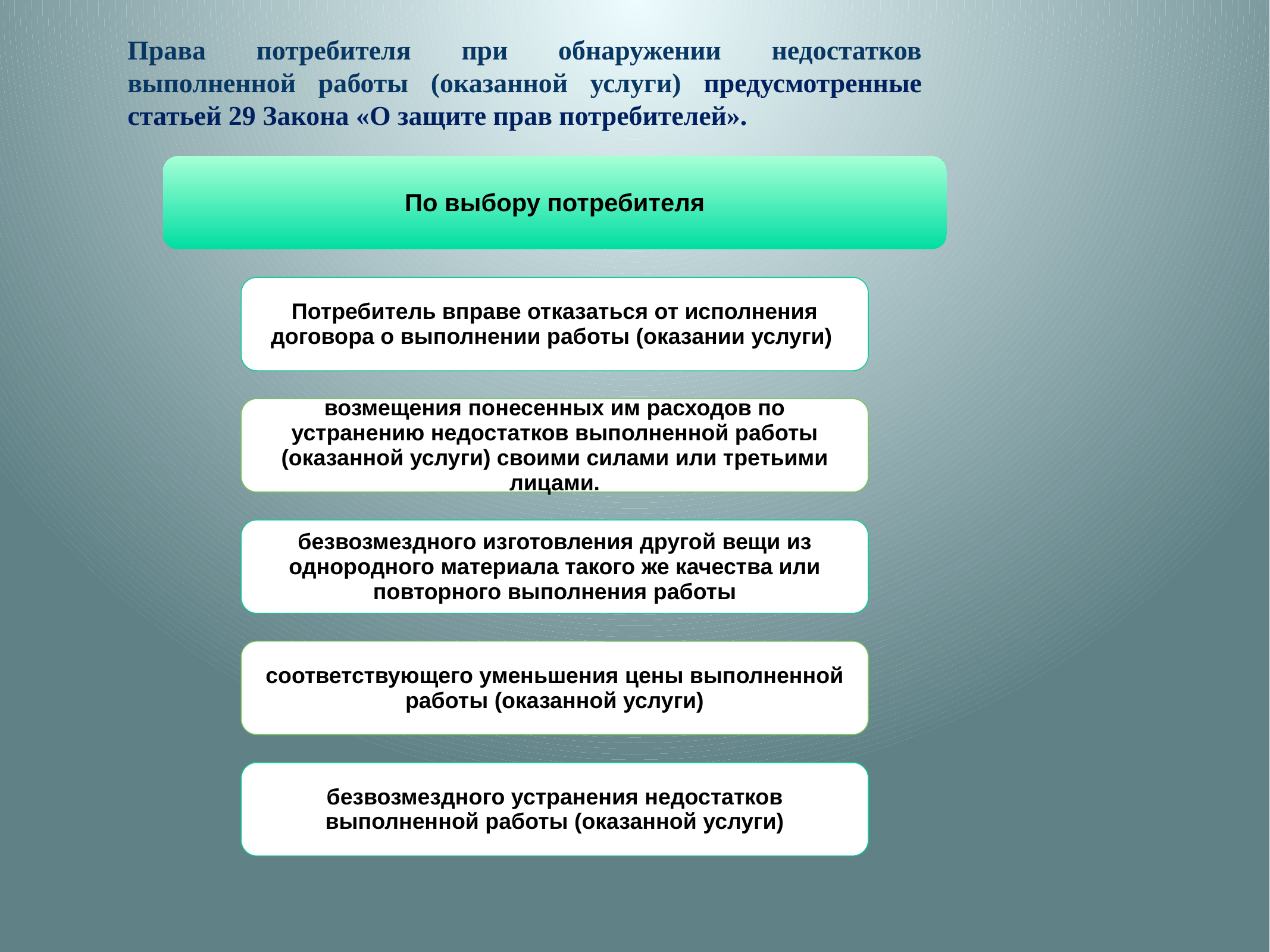

Права потребителя при обнаружении недостатков выполненной работы (оказанной услуги) предусмотренные статьей 29 Закона «О защите прав потребителей».

По выбору потребителя
безвозмездного устранения недостатков выполненной работы (оказанной услуги)
соответствующего уменьшения цены выполненной работы (оказанной услуги)
безвозмездного изготовления другой вещи из однородного материала такого же качества или повторного выполнения работы
возмещения понесенных им расходов по устранению недостатков выполненной работы (оказанной услуги) своими силами или третьими лицами.
Потребитель вправе отказаться от исполнения договора о выполнении работы (оказании услуги)